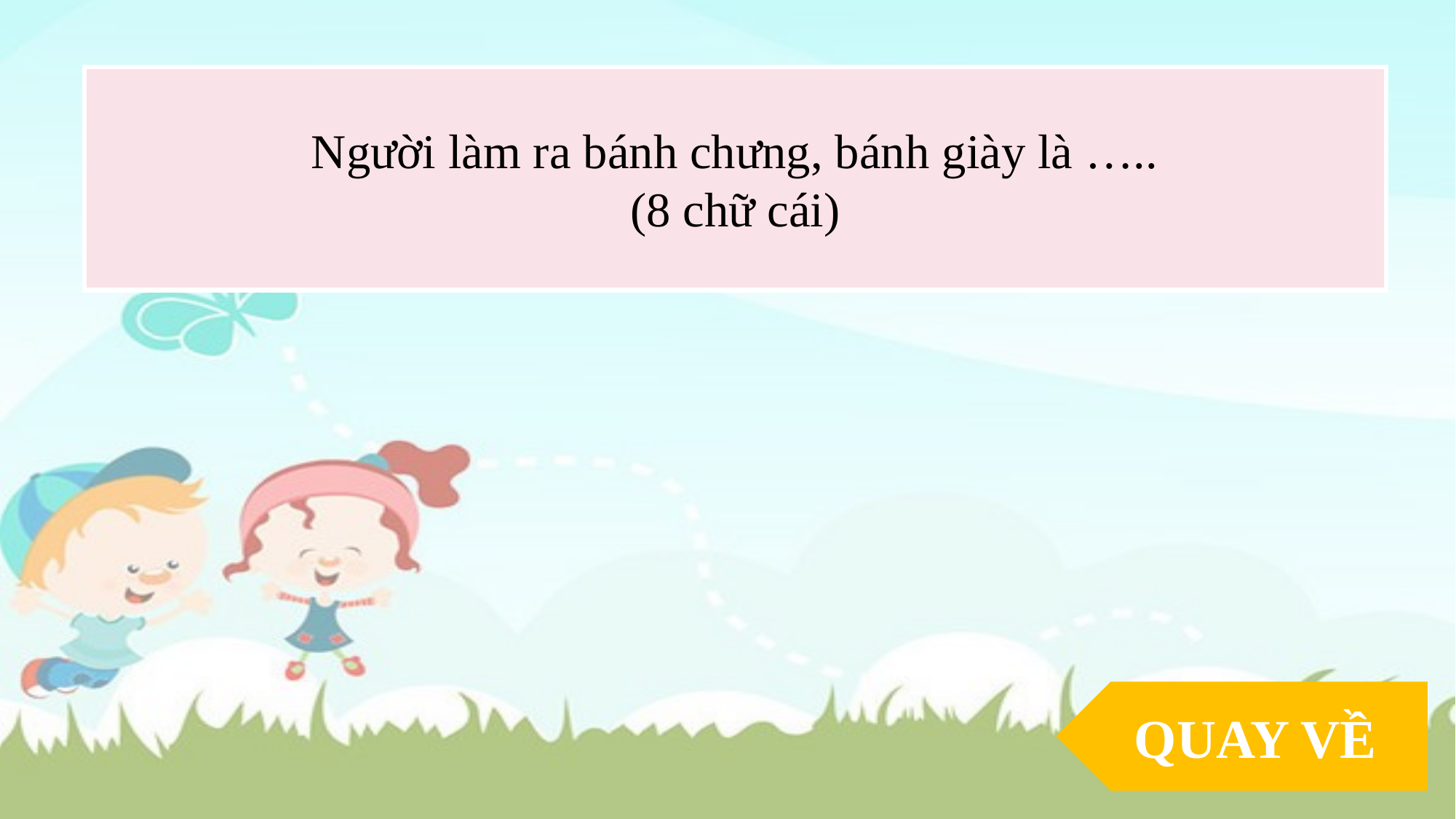

Người làm ra bánh chưng, bánh giày là …..
(8 chữ cái)
QUAY VỀ
Giáo án đăng ký bản quyền của Kim Dung 0336032445 https://www.facebook.com/phamkimdung25/